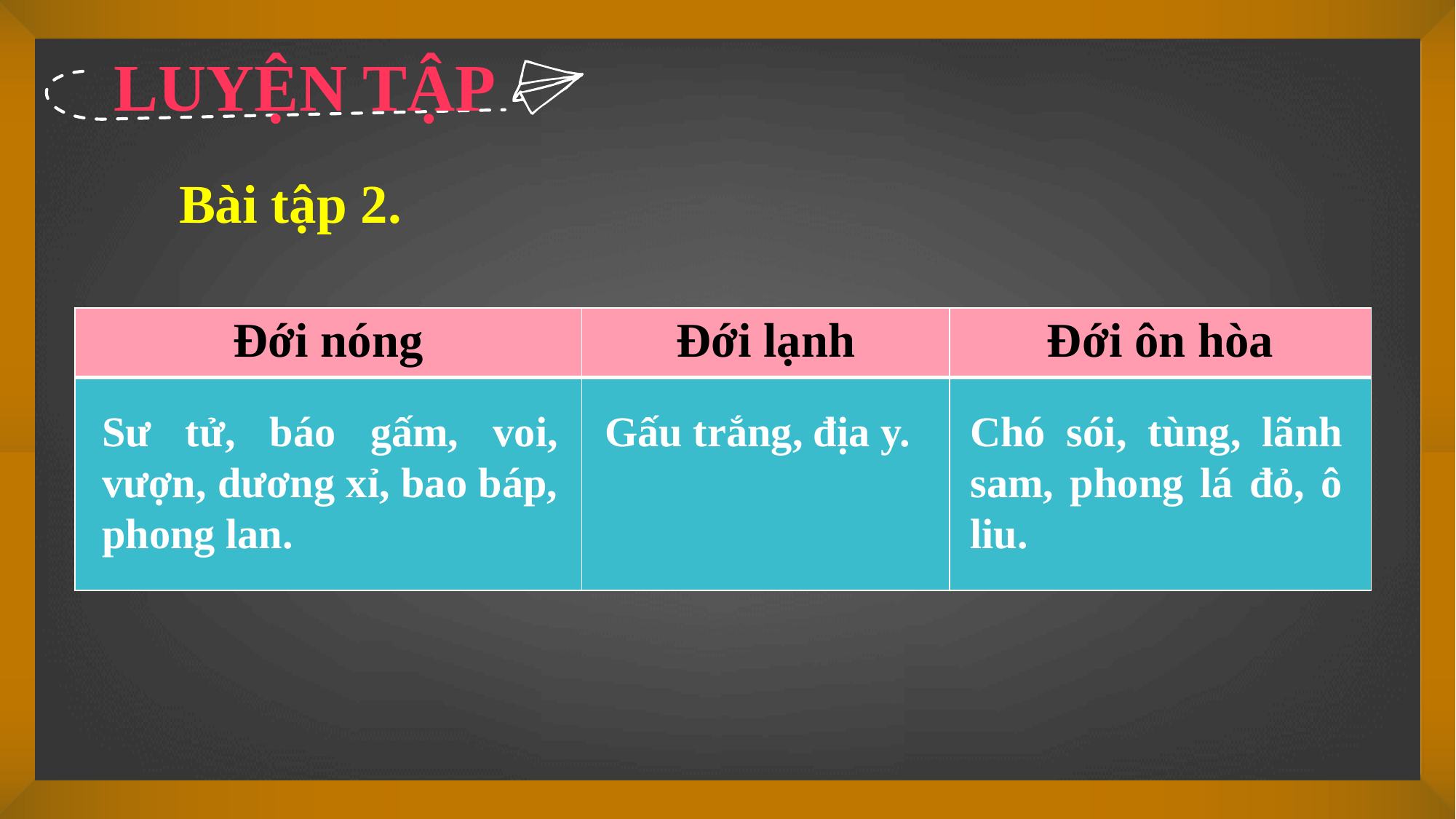

LUYỆN TẬP

Bài tập 2.
| Đới nóng | Đới lạnh | Đới ôn hòa |
| --- | --- | --- |
|  |  |  |
Chó sói, tùng, lãnh sam, phong lá đỏ, ô liu.
Sư tử, báo gấm, voi, vượn, dương xỉ, bao báp, phong lan.
Gấu trắng, địa y.